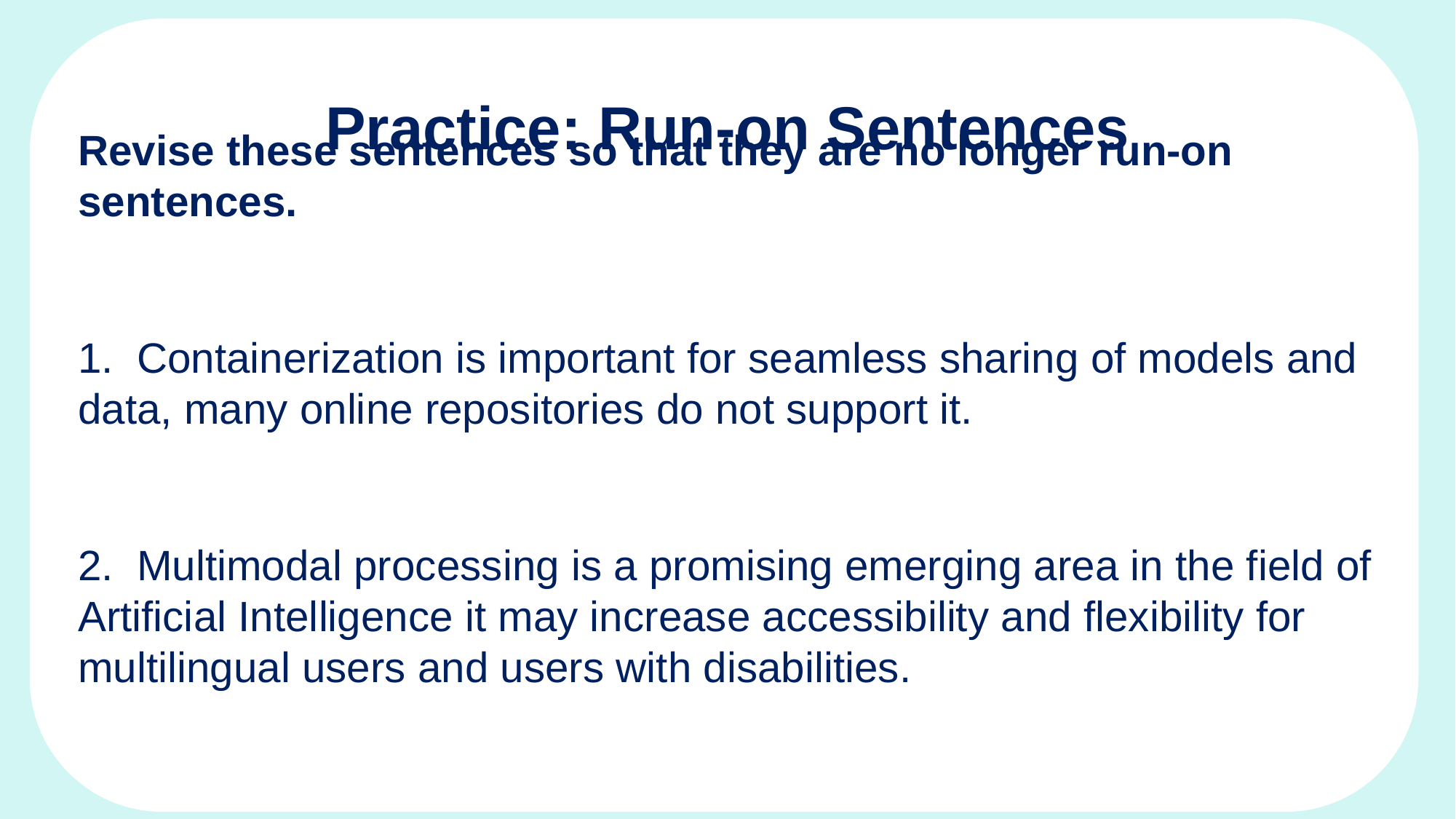

# Practice: Run-on Sentences
Revise these sentences so that they are no longer run-on sentences.

1.  Containerization is important for seamless sharing of models and data, many online repositories do not support it.

2.  Multimodal processing is a promising emerging area in the field of Artificial Intelligence it may increase accessibility and flexibility for multilingual users and users with disabilities.